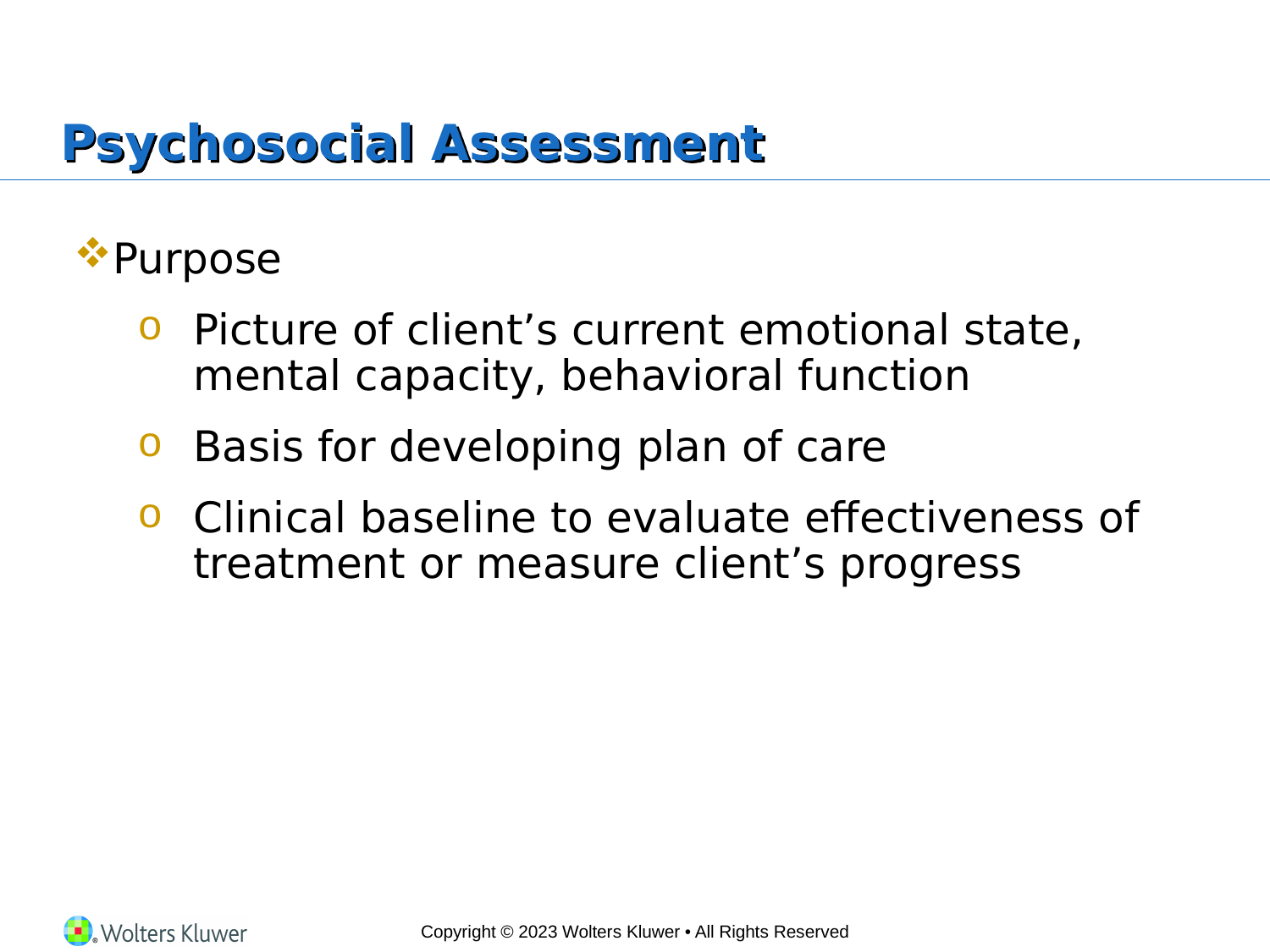

# Psychosocial Assessment
Purpose
Picture of client’s current emotional state, mental capacity, behavioral function
Basis for developing plan of care
Clinical baseline to evaluate effectiveness of treatment or measure client’s progress